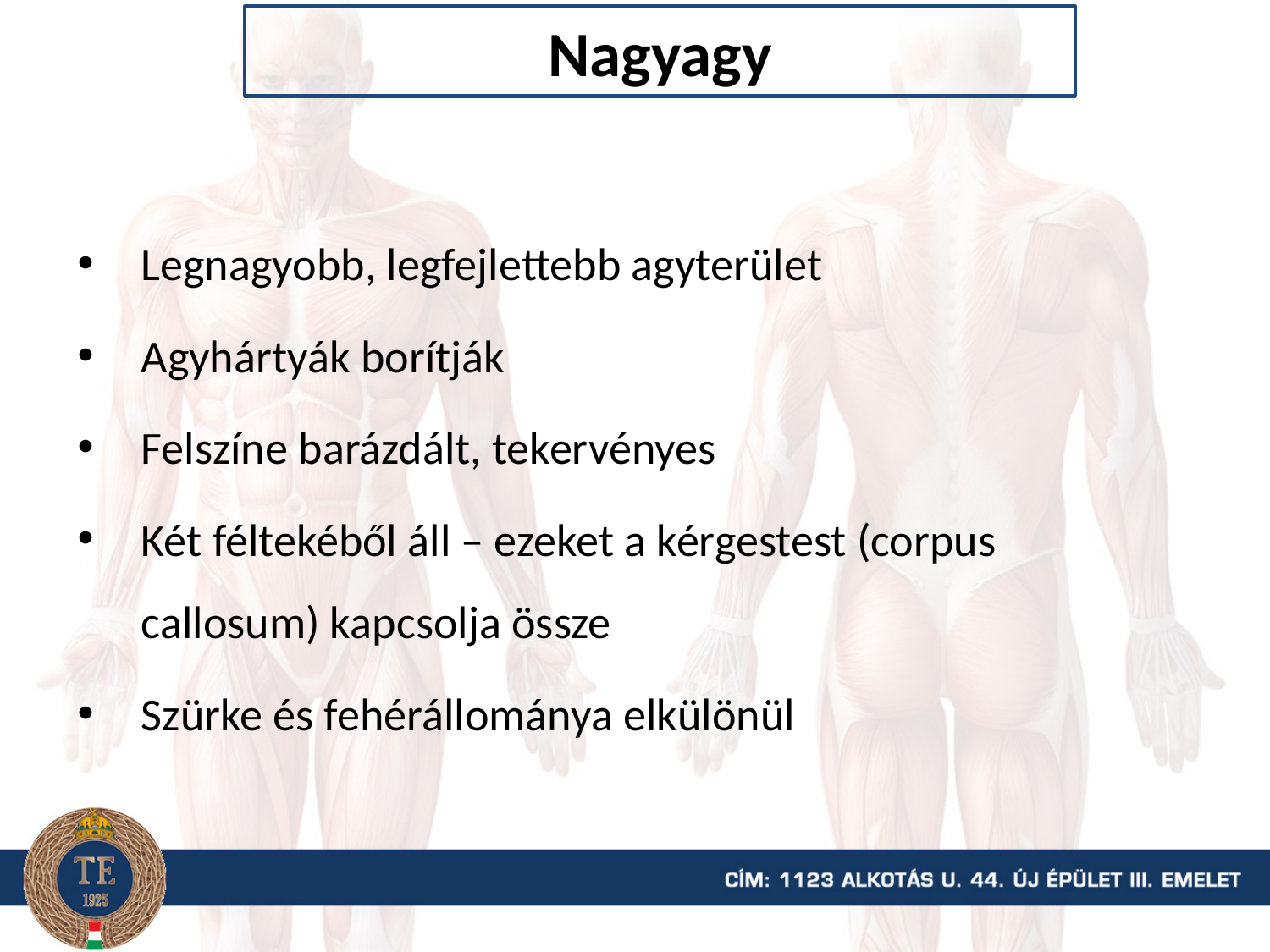

# Nagyagy
Legnagyobb, legfejlettebb agyterület
Agyhártyák borítják
Felszíne barázdált, tekervényes
Két féltekéből áll – ezeket a kérgestest (corpus callosum) kapcsolja össze
Szürke és fehérállománya elkülönül